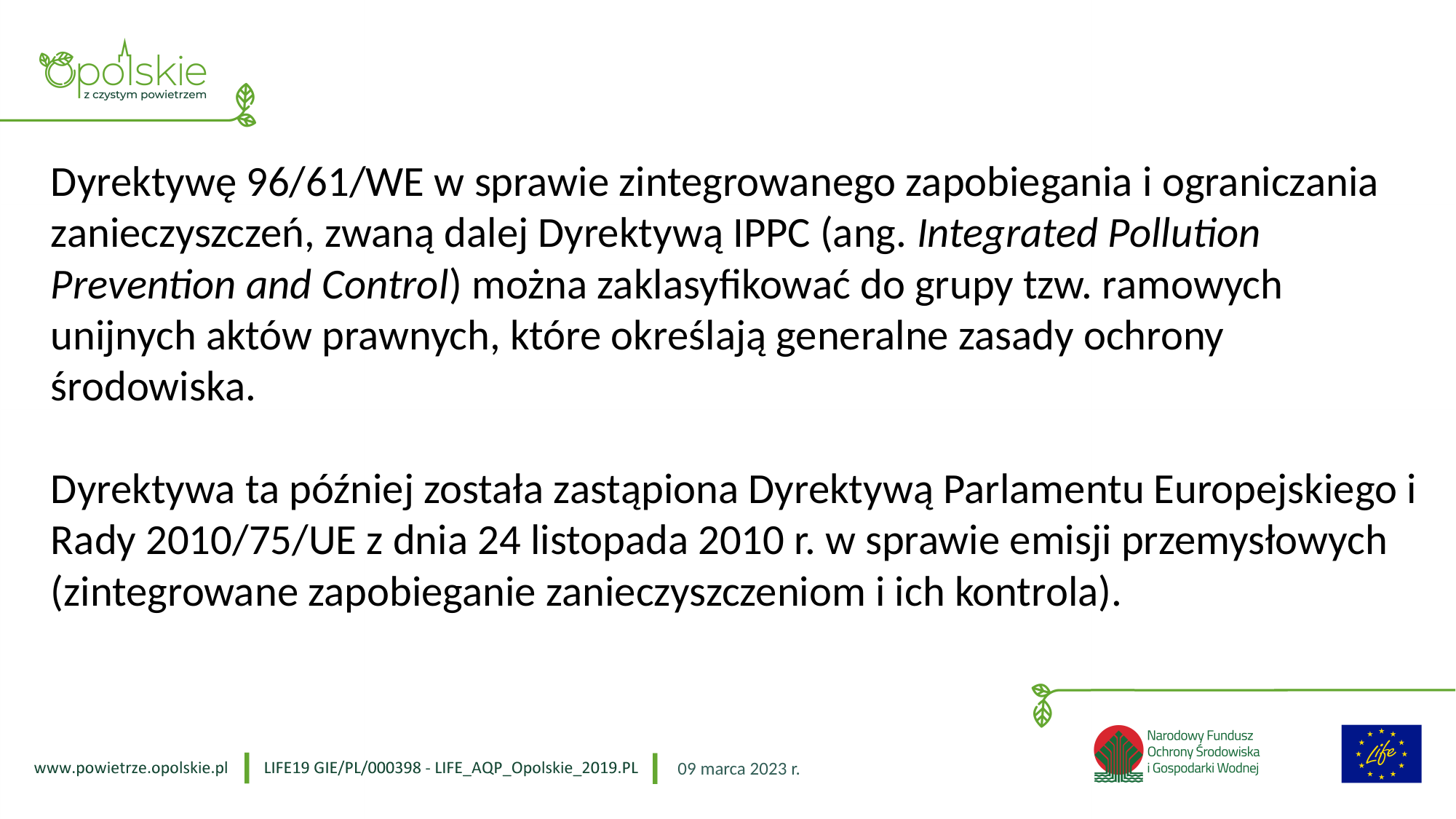

# Dyrektywę 96/61/WE w sprawie zintegrowanego zapobiegania i ograniczania zanieczyszczeń, zwaną dalej Dyrektywą IPPC (ang. Integrated Pollution Prevention and Control) można zaklasyfikować do grupy tzw. ramowych unijnych aktów prawnych, które określają generalne zasady ochrony środowiska. Dyrektywa ta później została zastąpiona Dyrektywą Parlamentu Europejskiego i Rady 2010/75/UE z dnia 24 listopada 2010 r. w sprawie emisji przemysłowych (zintegrowane zapobieganie zanieczyszczeniom i ich kontrola).
09 marca 2023 r.